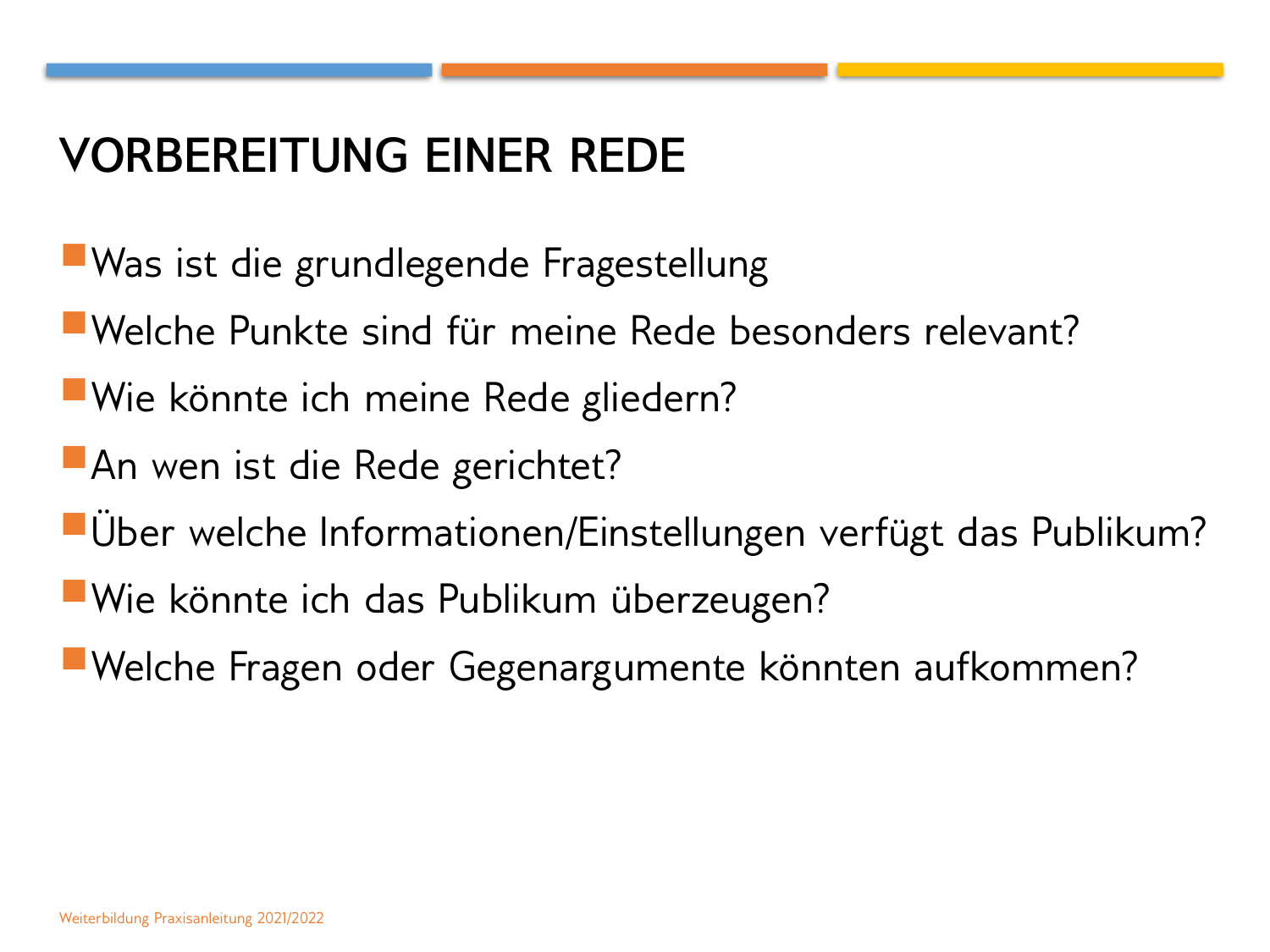

# Vorbereitung einer Rede
Was ist die grundlegende Fragestellung
Welche Punkte sind für meine Rede besonders relevant?
Wie könnte ich meine Rede gliedern?
An wen ist die Rede gerichtet?
Über welche Informationen/Einstellungen verfügt das Publikum?
Wie könnte ich das Publikum überzeugen?
Welche Fragen oder Gegenargumente könnten aufkommen?

Weiterbildung Praxisanleitung 2021/2022